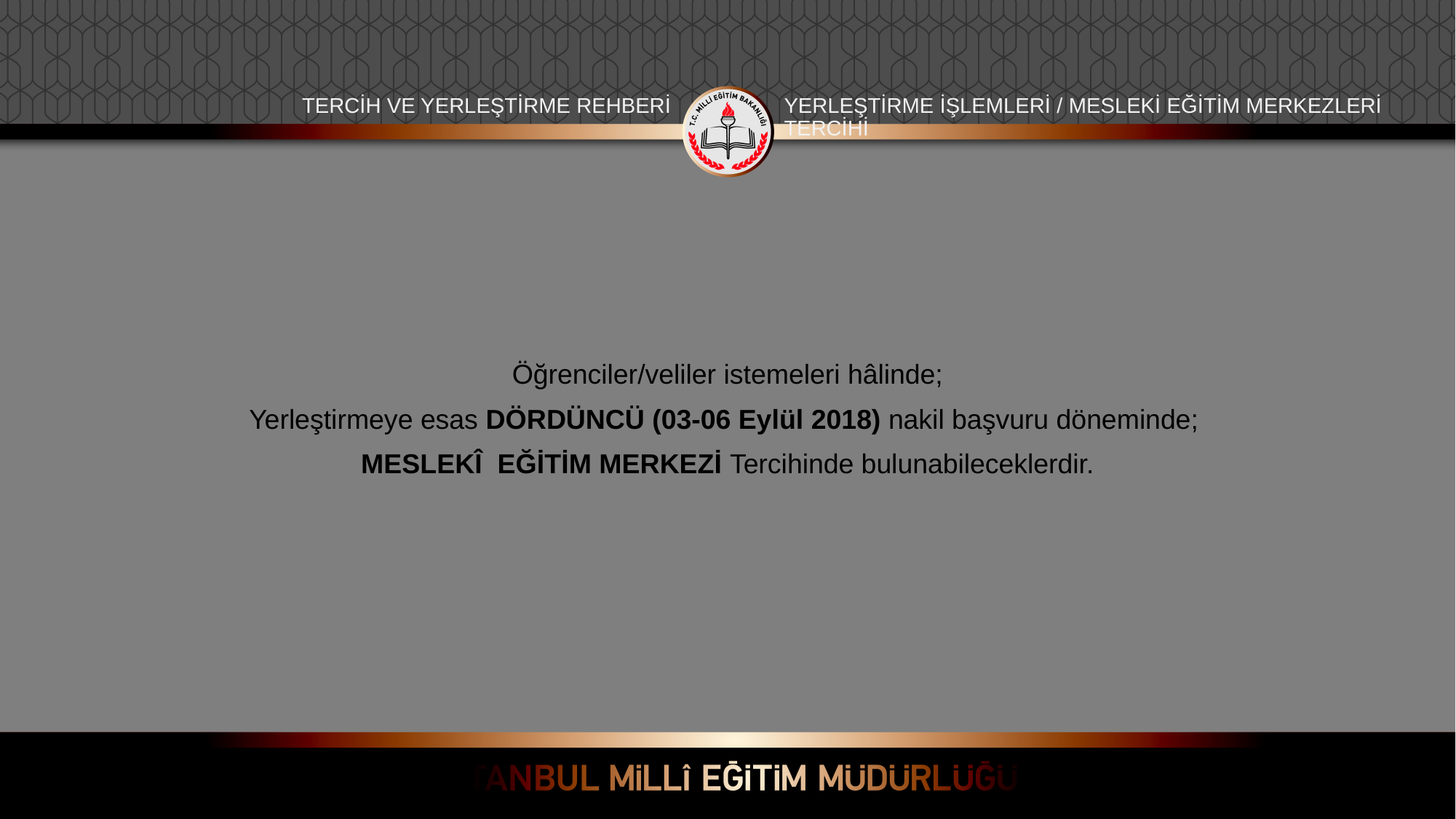

TERCİH VE YERLEŞTİRME REHBERİ
YERLEŞTİRME İŞLEMLERİ / MESLEKİ EĞİTİM MERKEZLERİ TERCİHİ

Öğrenciler/veliler istemeleri hâlinde;
Yerleştirmeye esas DÖRDÜNCÜ (03-06 Eylül 2018) nakil başvuru döneminde;
MESLEKÎ  EĞİTİM MERKEZİ Tercihinde bulunabileceklerdir.